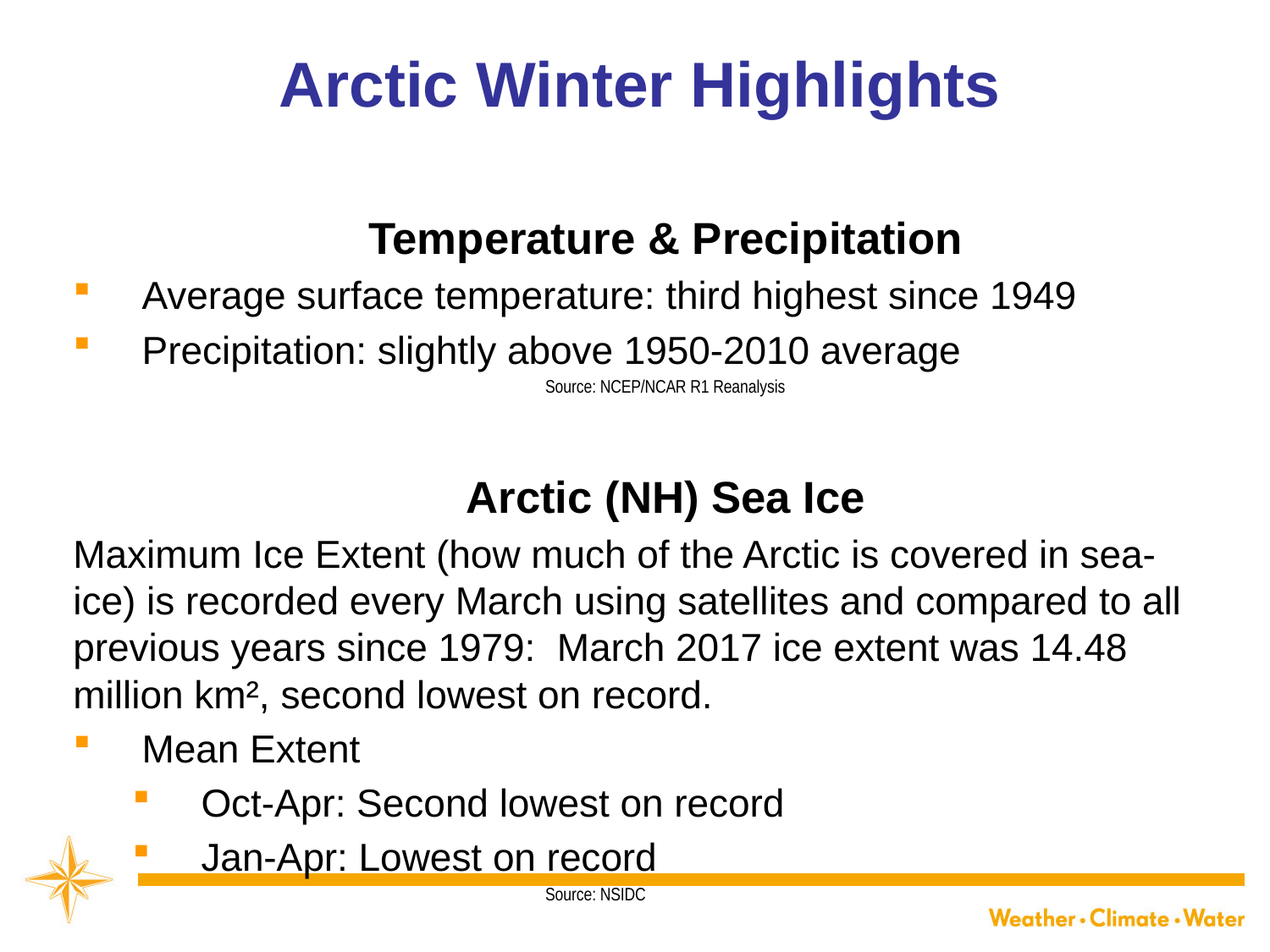

# Arctic Winter Highlights
Temperature & Precipitation
Average surface temperature: third highest since 1949
Precipitation: slightly above 1950-2010 average
Source: NCEP/NCAR R1 Reanalysis

Arctic (NH) Sea Ice
Maximum Ice Extent (how much of the Arctic is covered in sea-ice) is recorded every March using satellites and compared to all previous years since 1979:  March 2017 ice extent was 14.48 million km², second lowest on record.
Mean Extent
Oct-Apr: Second lowest on record
Jan-Apr: Lowest on record
Source: NSIDC